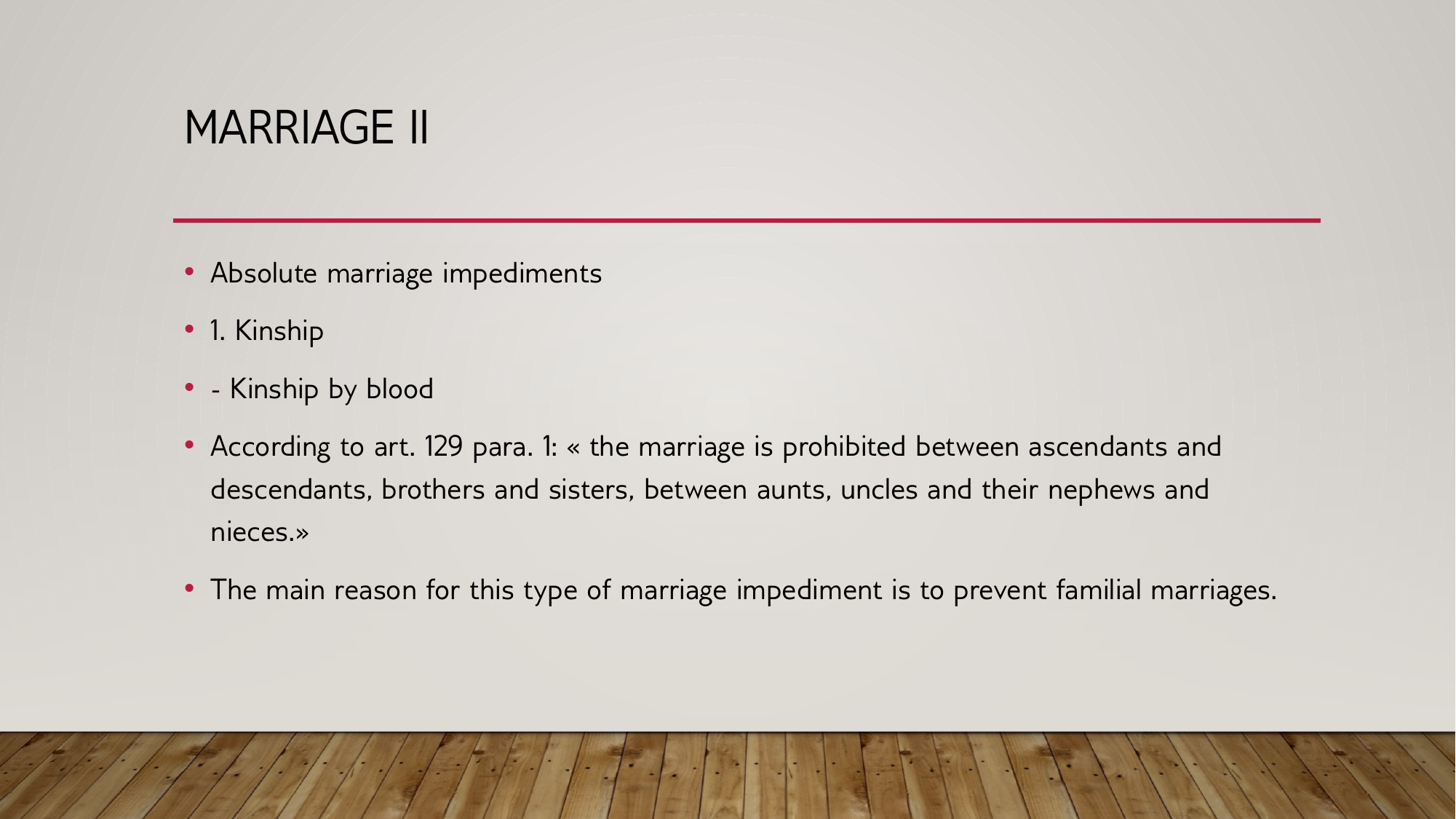

# Marrıage ıı
Absolute marriage impediments
1. Kinship
- Kinship by blood
According to art. 129 para. 1: « the marriage is prohibited between ascendants and descendants, brothers and sisters, between aunts, uncles and their nephews and nieces.»
The main reason for this type of marriage impediment is to prevent familial marriages.